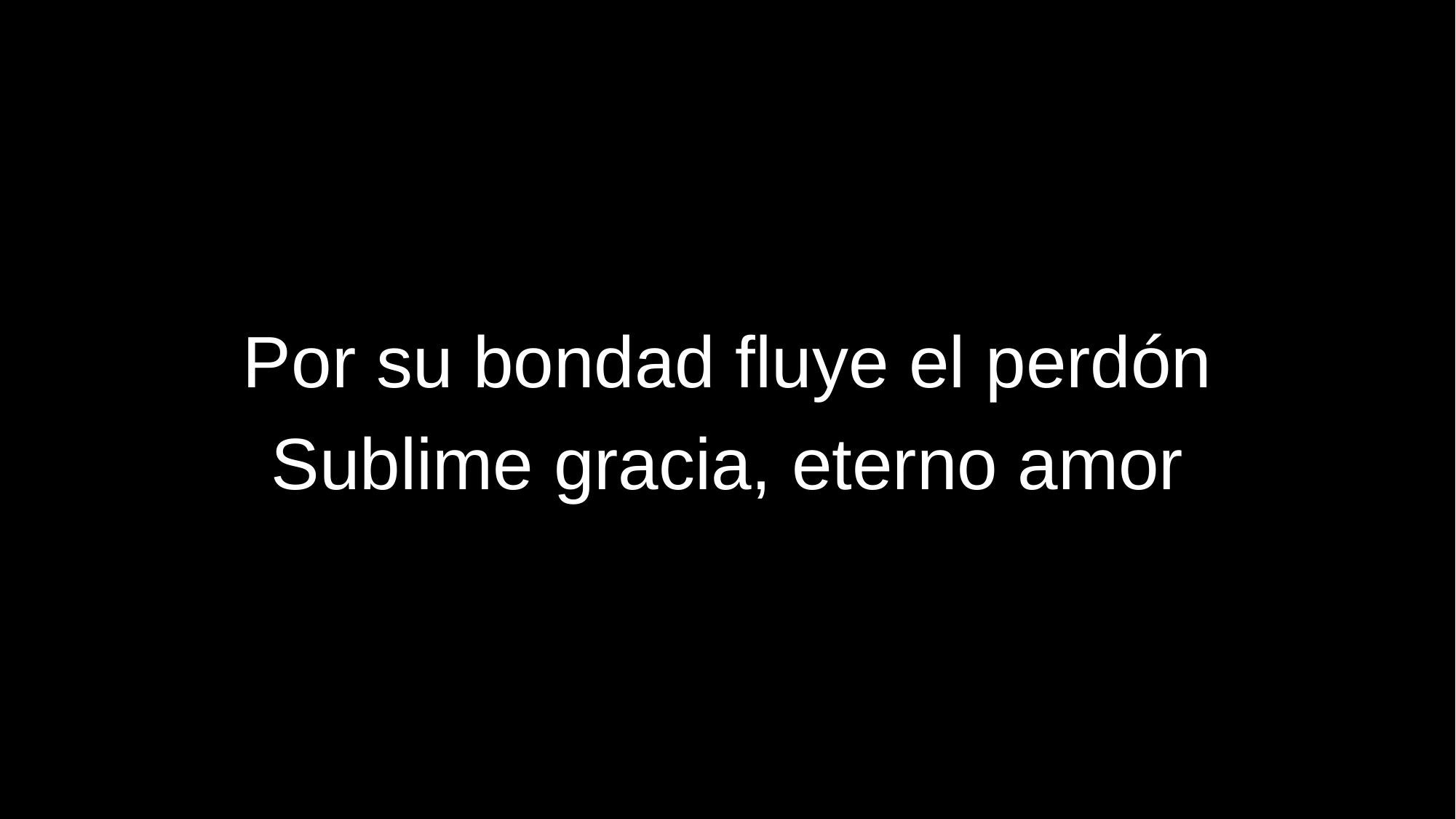

Por su bondad fluye el perdón
Sublime gracia, eterno amor